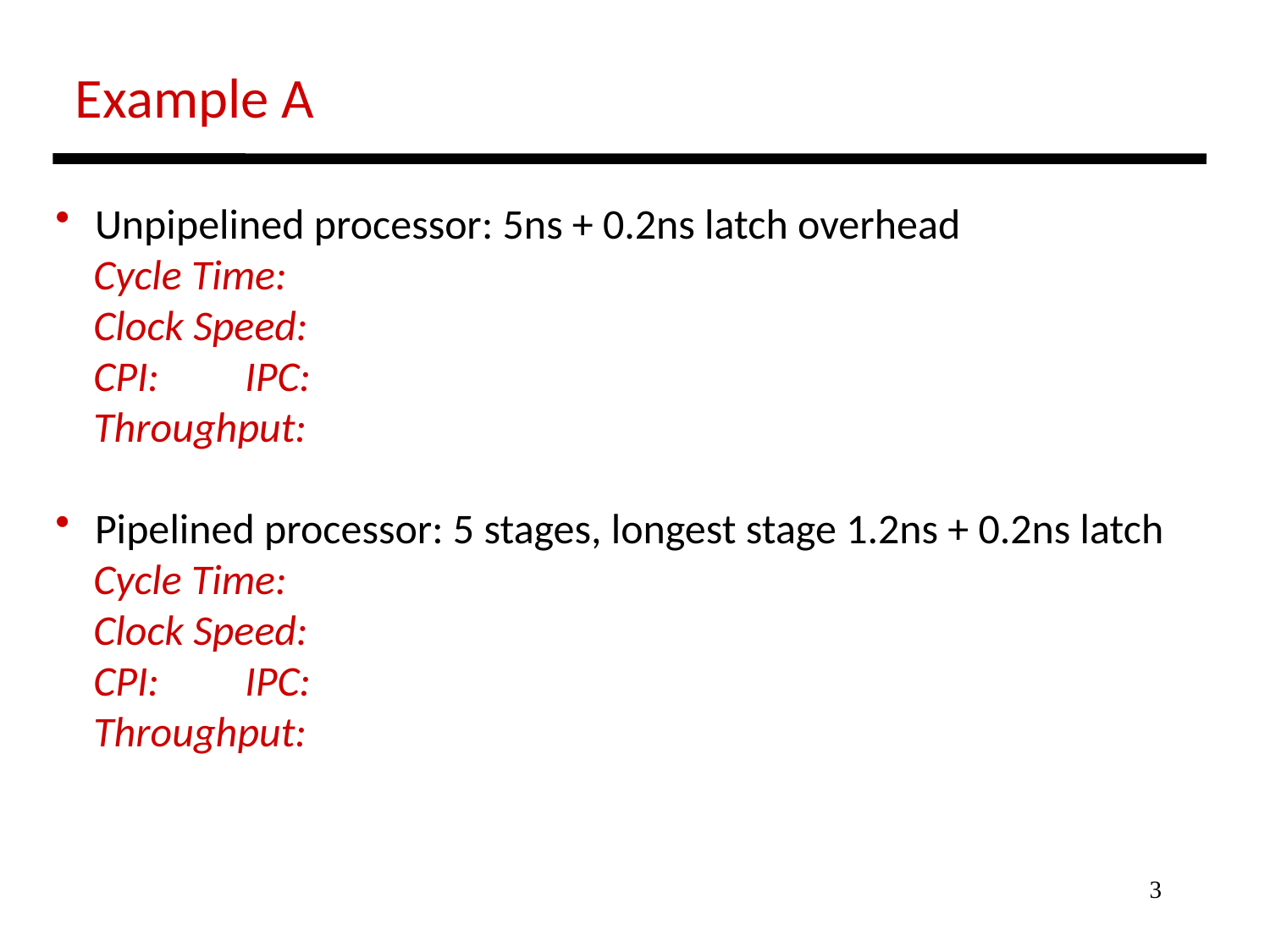

Example A

 Unpipelined processor: 5ns + 0.2ns latch overhead
    Cycle Time:
    Clock Speed:
    CPI:         IPC:
    Throughput:

 Pipelined processor: 5 stages, longest stage 1.2ns + 0.2ns latch
    Cycle Time:
    Clock Speed:
    CPI:         IPC:
    Throughput:

3